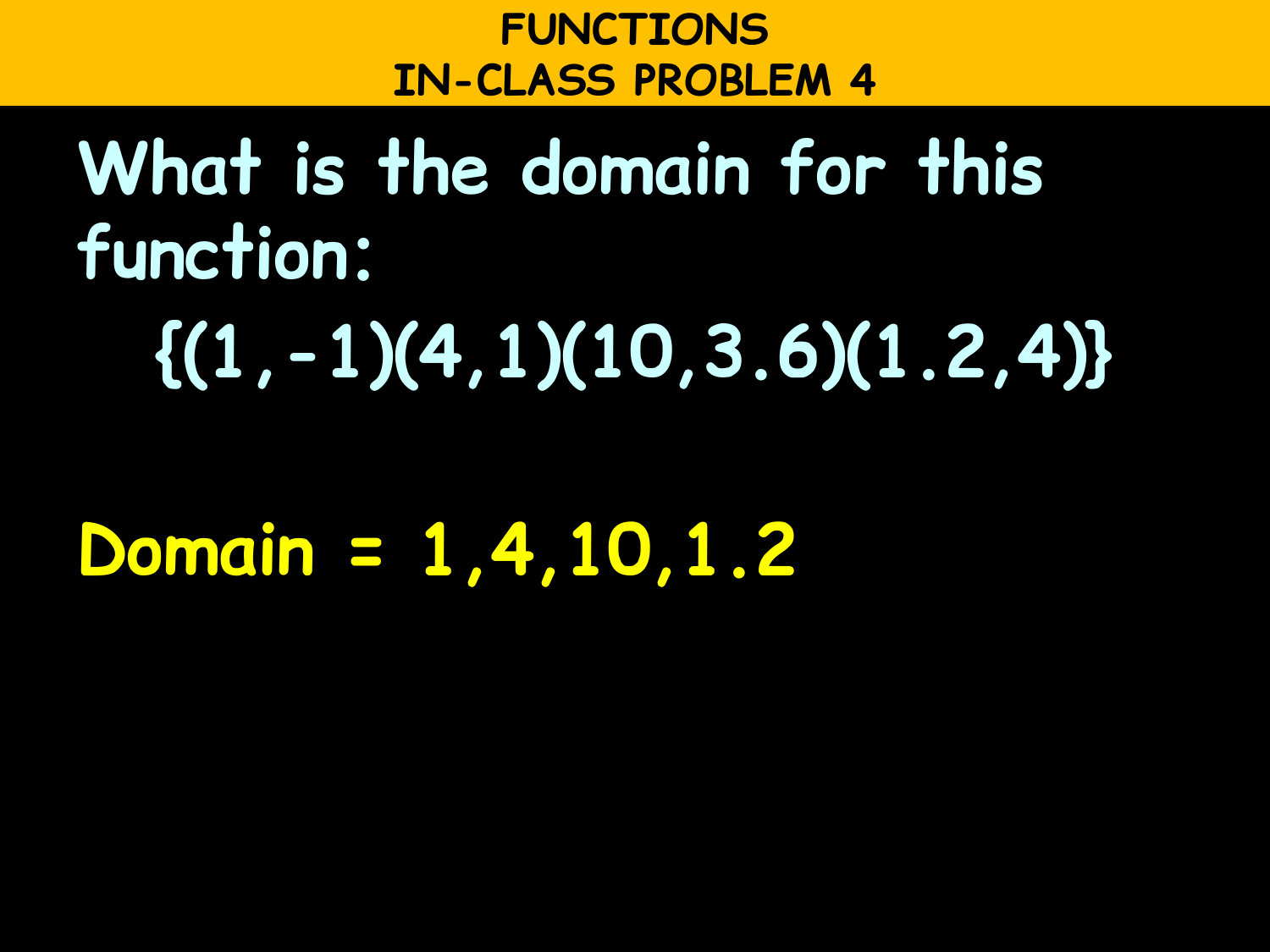

FUNCTIONS
IN-CLASS PROBLEM 4
What is the domain for this function:
{(1,-1)(4,1)(10,3.6)(1.2,4)}

Domain = 1,4,10,1.2